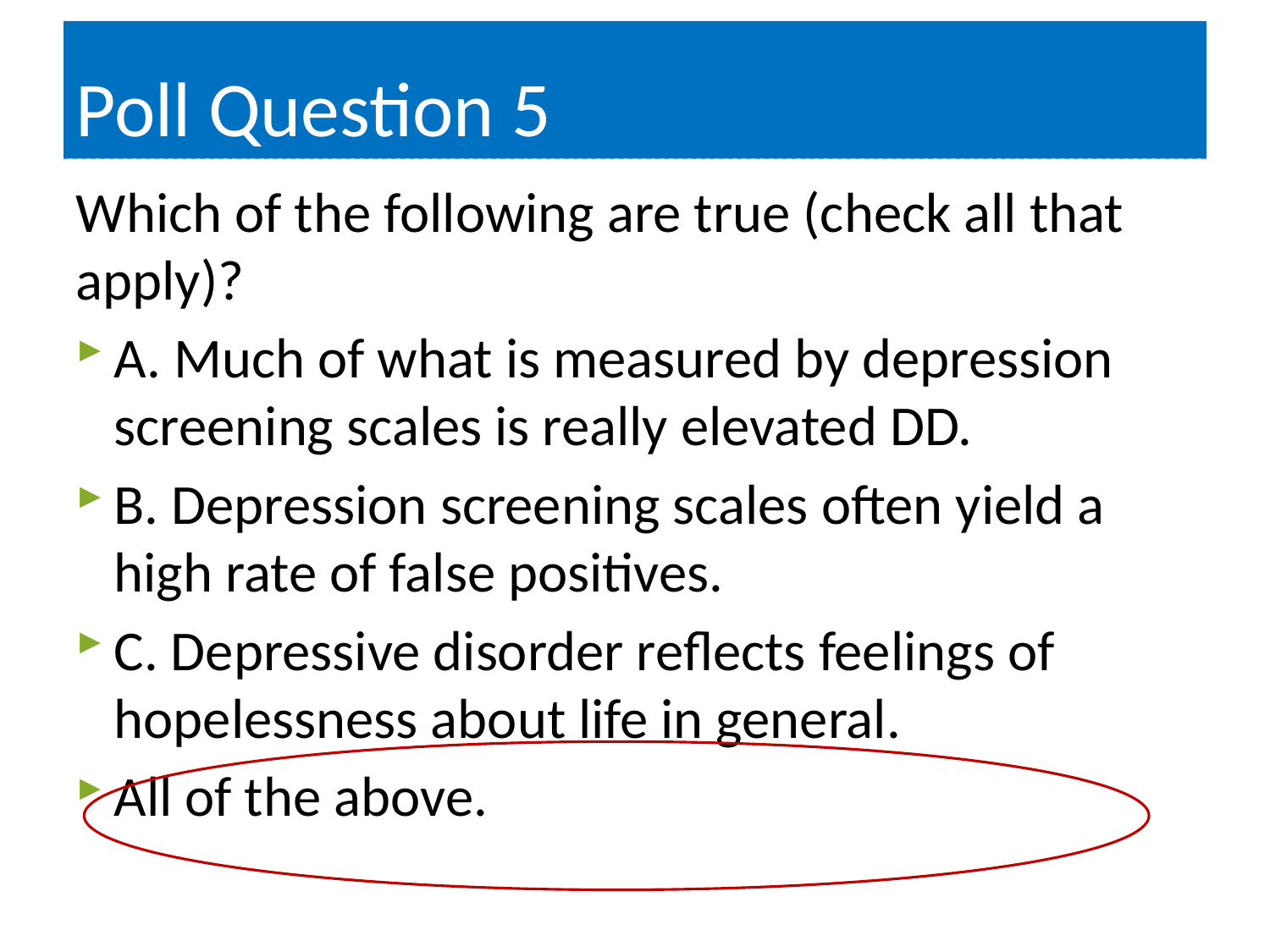

# Poll Question 5
Which of the following are true (check all that apply)?
A. Much of what is measured by depression      screening scales is really elevated DD.
B. Depression screening scales often yield a high rate of false positives.
C. Depressive disorder reflects feelings of     hopelessness about life in general.
All of the above.